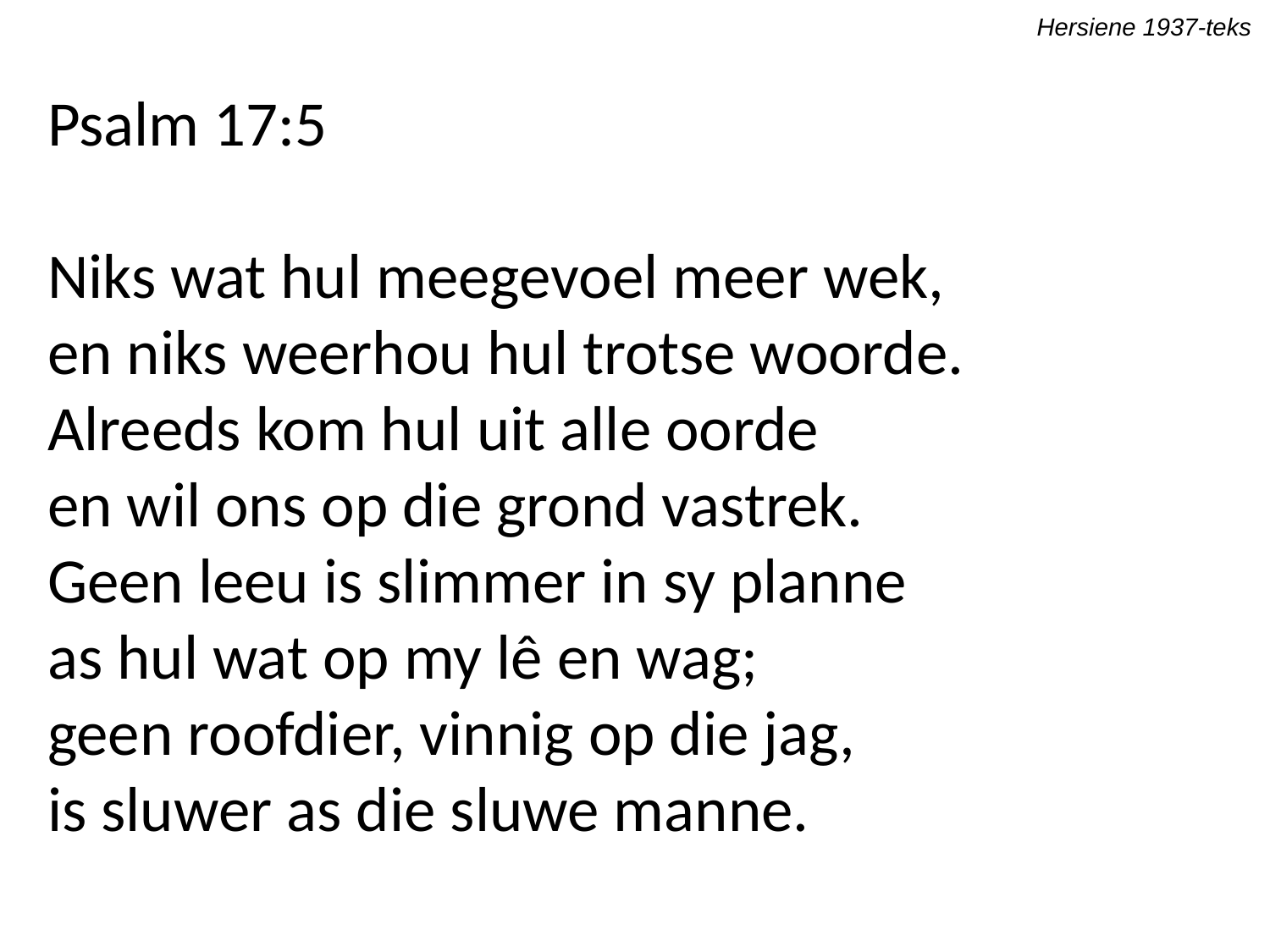

Hersiene 1937-teks
Psalm 17:5

Niks wat hul meegevoel meer wek,
en niks weerhou hul trotse woorde.
Alreeds kom hul uit alle oorde
en wil ons op die grond vastrek.
Geen leeu is slimmer in sy planne
as hul wat op my lê en wag;
geen roofdier, vinnig op die jag,
is sluwer as die sluwe manne.